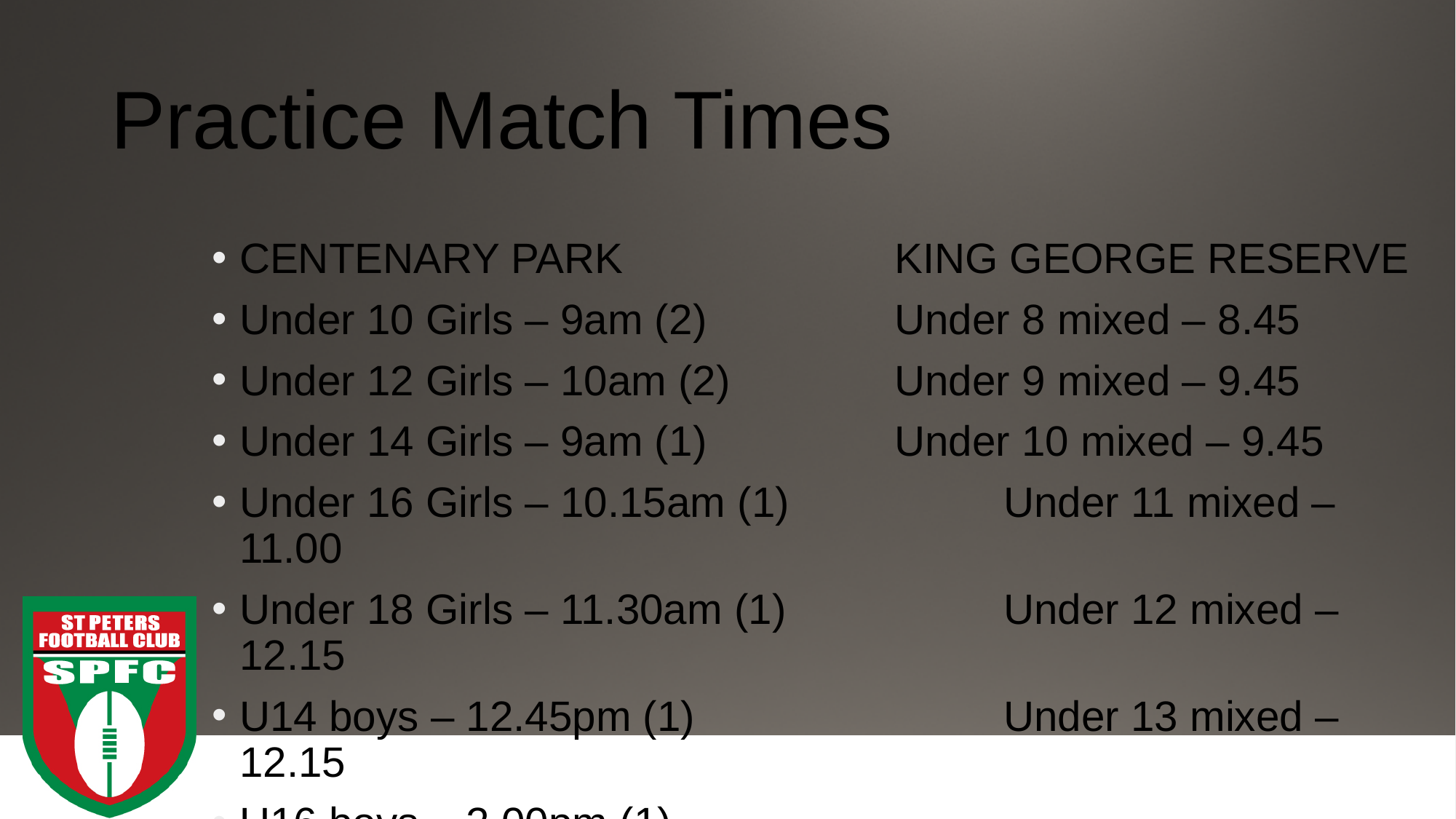

# Practice Match Times
CENTENARY PARK			KING GEORGE RESERVE
Under 10 Girls – 9am (2)		Under 8 mixed – 8.45
Under 12 Girls – 10am (2)		Under 9 mixed – 9.45
Under 14 Girls – 9am (1)		Under 10 mixed – 9.45
Under 16 Girls – 10.15am (1)		Under 11 mixed – 11.00
Under 18 Girls – 11.30am (1)		Under 12 mixed – 12.15
U14 boys – 12.45pm (1)			Under 13 mixed – 12.15
U16 boys – 2.00pm (1)